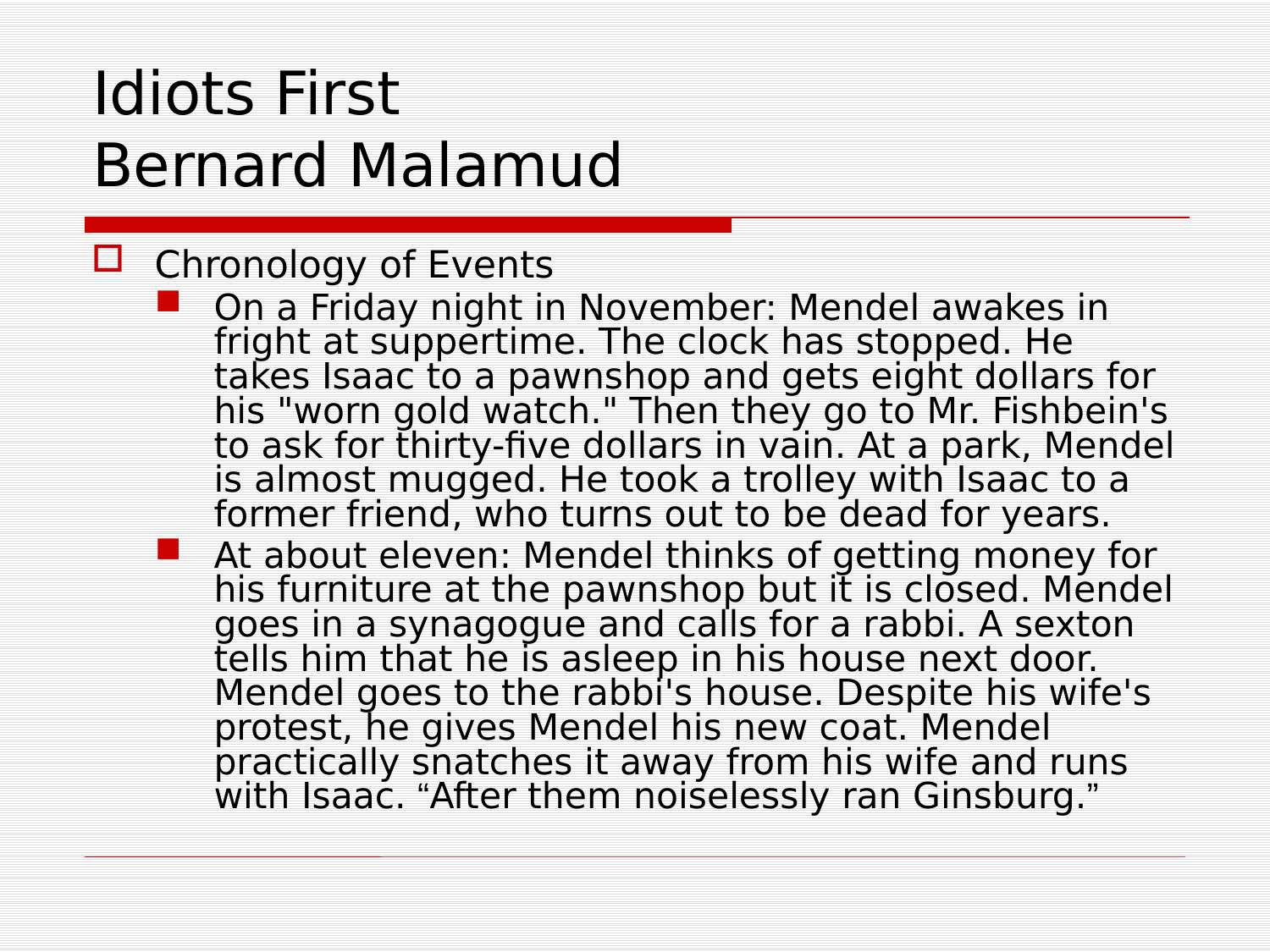

Idiots First
Bernard Malamud
Chronology of Events
On a Friday night in November: Mendel awakes in fright at suppertime. The clock has stopped. He takes Isaac to a pawnshop and gets eight dollars for his "worn gold watch." Then they go to Mr. Fishbein's to ask for thirty-five dollars in vain. At a park, Mendel is almost mugged. He took a trolley with Isaac to a former friend, who turns out to be dead for years.
At about eleven: Mendel thinks of getting money for his furniture at the pawnshop but it is closed. Mendel goes in a synagogue and calls for a rabbi. A sexton tells him that he is asleep in his house next door. Mendel goes to the rabbi's house. Despite his wife's protest, he gives Mendel his new coat. Mendel practically snatches it away from his wife and runs with Isaac. “After them noiselessly ran Ginsburg.”